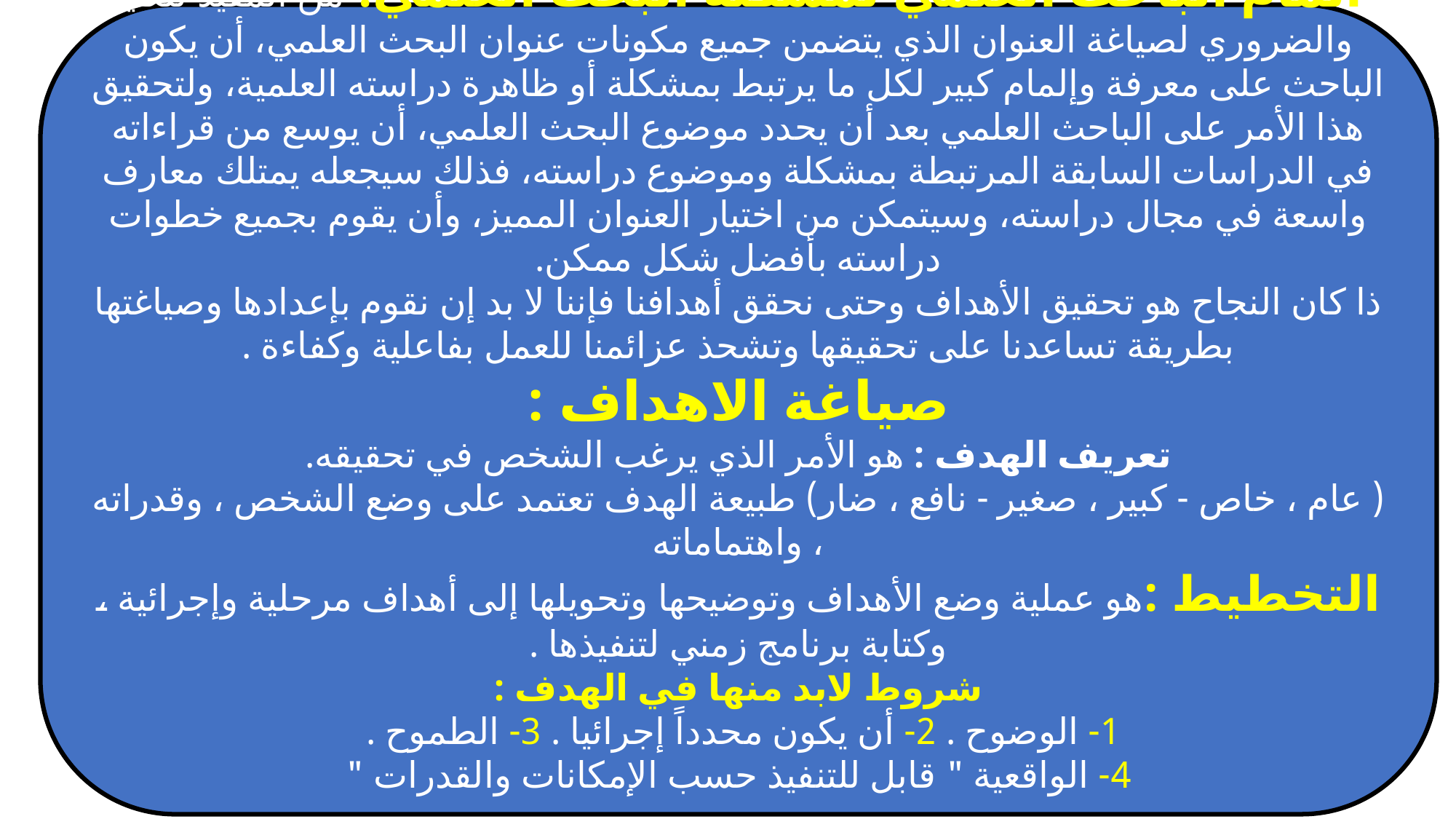

المام الباحث العلمي لمشكلة البحث العلمي: من المفيد للغاية والضروري لصياغة العنوان الذي يتضمن جميع مكونات عنوان البحث العلمي، أن يكون الباحث على معرفة وإلمام كبير لكل ما يرتبط بمشكلة أو ظاهرة دراسته العلمية، ولتحقيق هذا الأمر على الباحث العلمي بعد أن يحدد موضوع البحث العلمي، أن يوسع من قراءاته في الدراسات السابقة المرتبطة بمشكلة وموضوع دراسته، فذلك سيجعله يمتلك معارف واسعة في مجال دراسته، وسيتمكن من اختيار العنوان المميز، وأن يقوم بجميع خطوات دراسته بأفضل شكل ممكن.
ذا كان النجاح هو تحقيق الأهداف وحتى نحقق أهدافنا فإننا لا بد إن نقوم بإعدادها وصياغتها بطريقة تساعدنا على تحقيقها وتشحذ عزائمنا للعمل بفاعلية وكفاءة .
صياغة الاهداف :
تعريف الهدف : هو الأمر الذي يرغب الشخص في تحقيقه.
( عام ، خاص - كبير ، صغير - نافع ، ضار) طبيعة الهدف تعتمد على وضع الشخص ، وقدراته ، واهتماماته
التخطيط :هو عملية وضع الأهداف وتوضيحها وتحويلها إلى أهداف مرحلية وإجرائية ، وكتابة برنامج زمني لتنفيذها .
شروط لابد منها في الهدف :
1- الوضوح . 2- أن يكون محدداً إجرائيا . 3- الطموح .
4- الواقعية " قابل للتنفيذ حسب الإمكانات والقدرات "